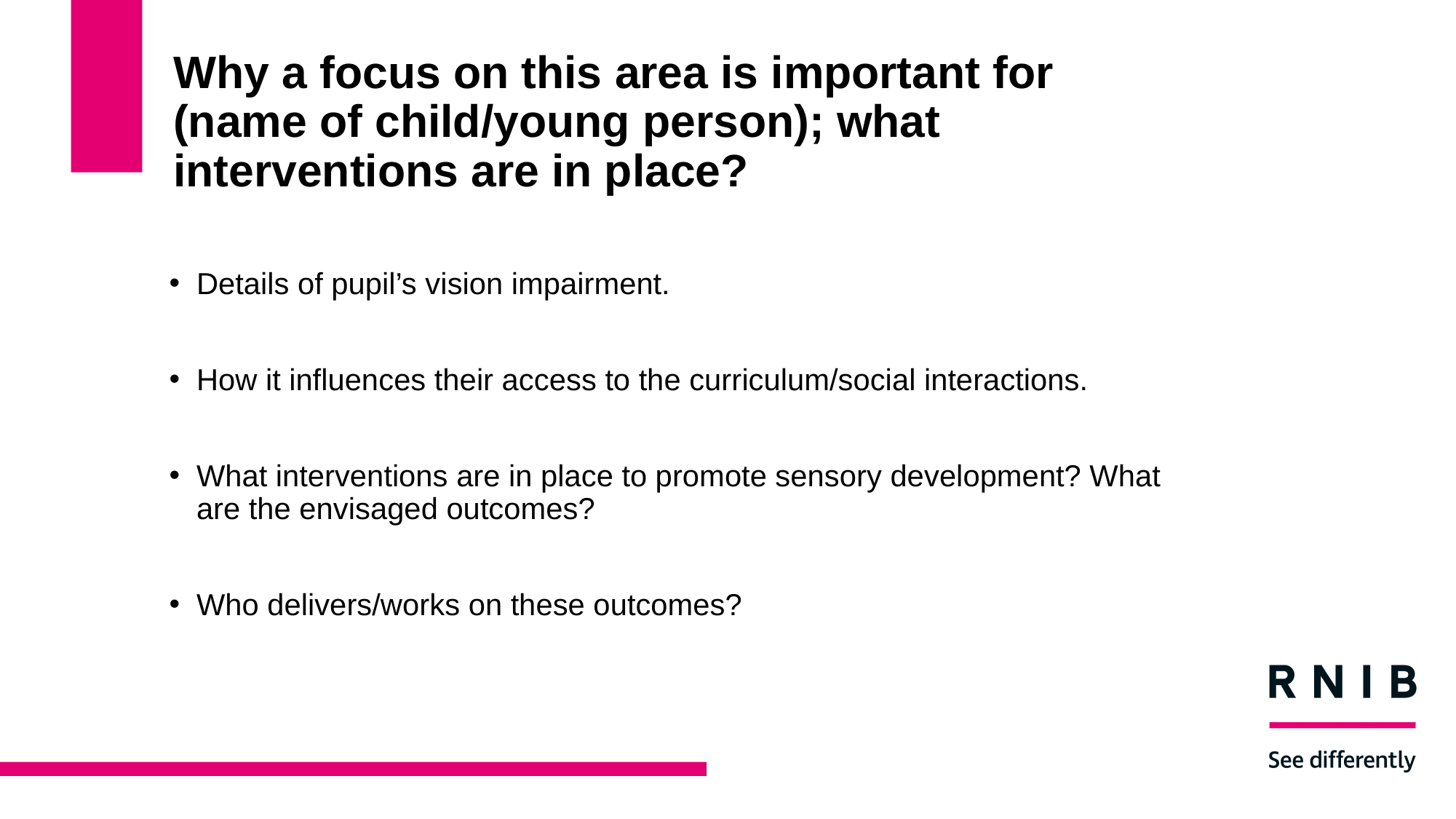

# Why a focus on this area is important for (name of child/young person); what interventions are in place?

Details of pupil’s vision impairment.

How it influences their access to the curriculum/social interactions.

What interventions are in place to promote sensory development? What are the envisaged outcomes?

Who delivers/works on these outcomes?